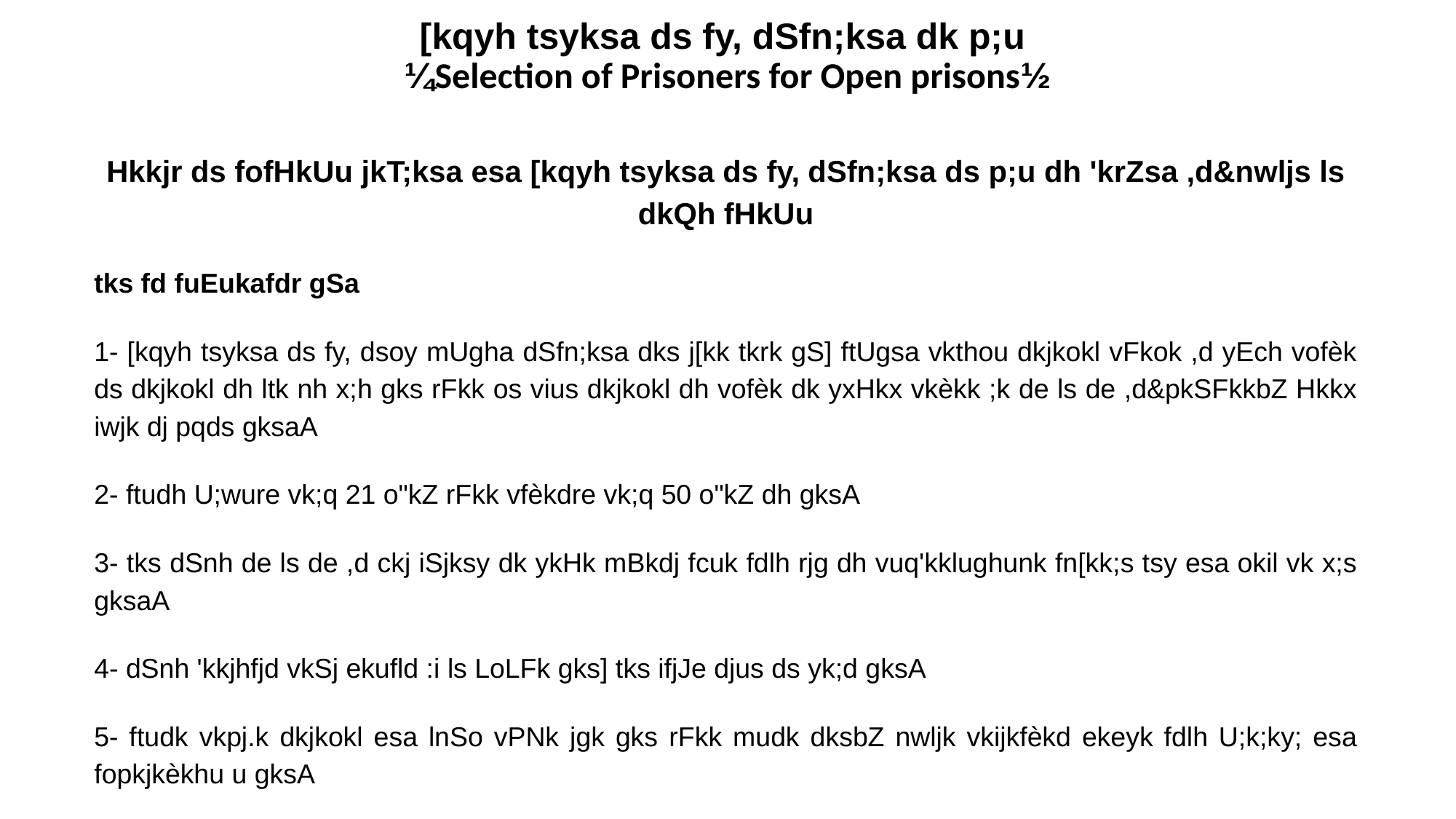

Hkkjr ds fofHkUu jkT;ksa esa [kqyh tsyksa ds fy, dSfn;ksa ds p;u dh 'krZsa ,d&nwljs ls dkQh fHkUu
tks fd fuEukafdr gSa
1- [kqyh tsyksa ds fy, dsoy mUgha dSfn;ksa dks j[kk tkrk gS] ftUgsa vkthou dkjkokl vFkok ,d yEch vofèk ds dkjkokl dh ltk nh x;h gks rFkk os vius dkjkokl dh vofèk dk yxHkx vkèkk ;k de ls de ,d&pkSFkkbZ Hkkx iwjk dj pqds gksaA
2- ftudh U;wure vk;q 21 o"kZ rFkk vfèkdre vk;q 50 o"kZ dh gksA
3- tks dSnh de ls de ,d ckj iSjksy dk ykHk mBkdj fcuk fdlh rjg dh vuq'kklughunk fn[kk;s tsy esa okil vk x;s gksaA
4- dSnh 'kkjhfjd vkSj ekufld :i ls LoLFk gks] tks ifjJe djus ds yk;d gksA
5- ftudk vkpj.k dkjkokl esa lnSo vPNk jgk gks rFkk mudk dksbZ nwljk vkijkfèkd ekeyk fdlh U;k;ky; esa fopkjkèkhu u gksA
6- blesa mUgha dSfn;ksa dks j[kk tk ldrk gS] ftUgksaus gR;k tSls xEHkhj vijkèk u fd, gksaA
mijksä fy[kh 'krksZa dks tks d¡nh iwjk djrs gSa muesa ls çR;sd dsUæh; tsy ls 50&50 dSfn;ksa dks p;u dkjkxkj vèkh{kd }kjk fd;k tkrk gSA

# [kqyh tsyksa ds fy, dSfn;ksa dk p;u ¼Selection of Prisoners for Open prisons½